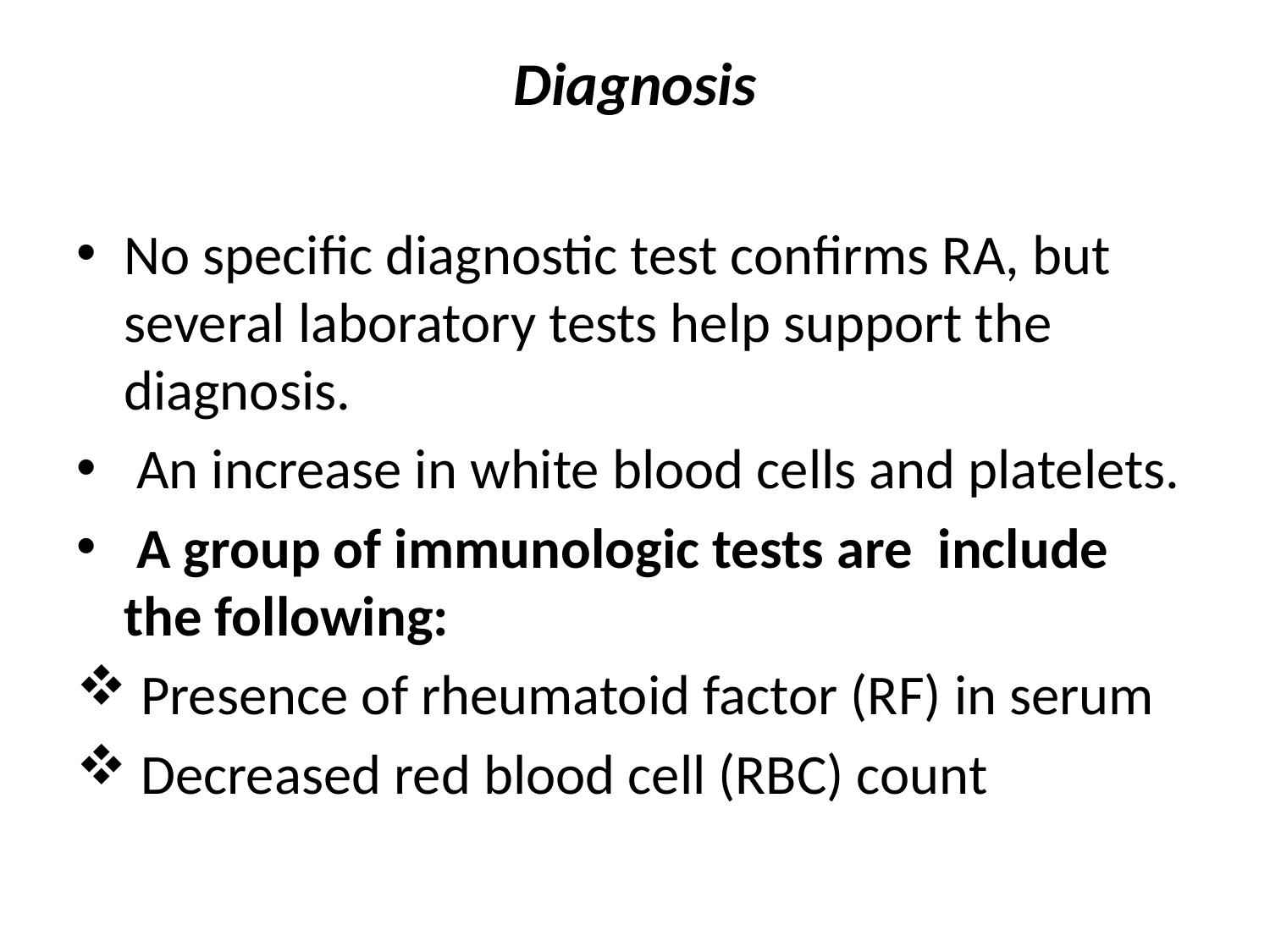

# Diagnosis
No specific diagnostic test confirms RA, but several laboratory tests help support the diagnosis.
 An increase in white blood cells and platelets.
 A group of immunologic tests are  include the following:
 Presence of rheumatoid factor (RF) in serum
 Decreased red blood cell (RBC) count